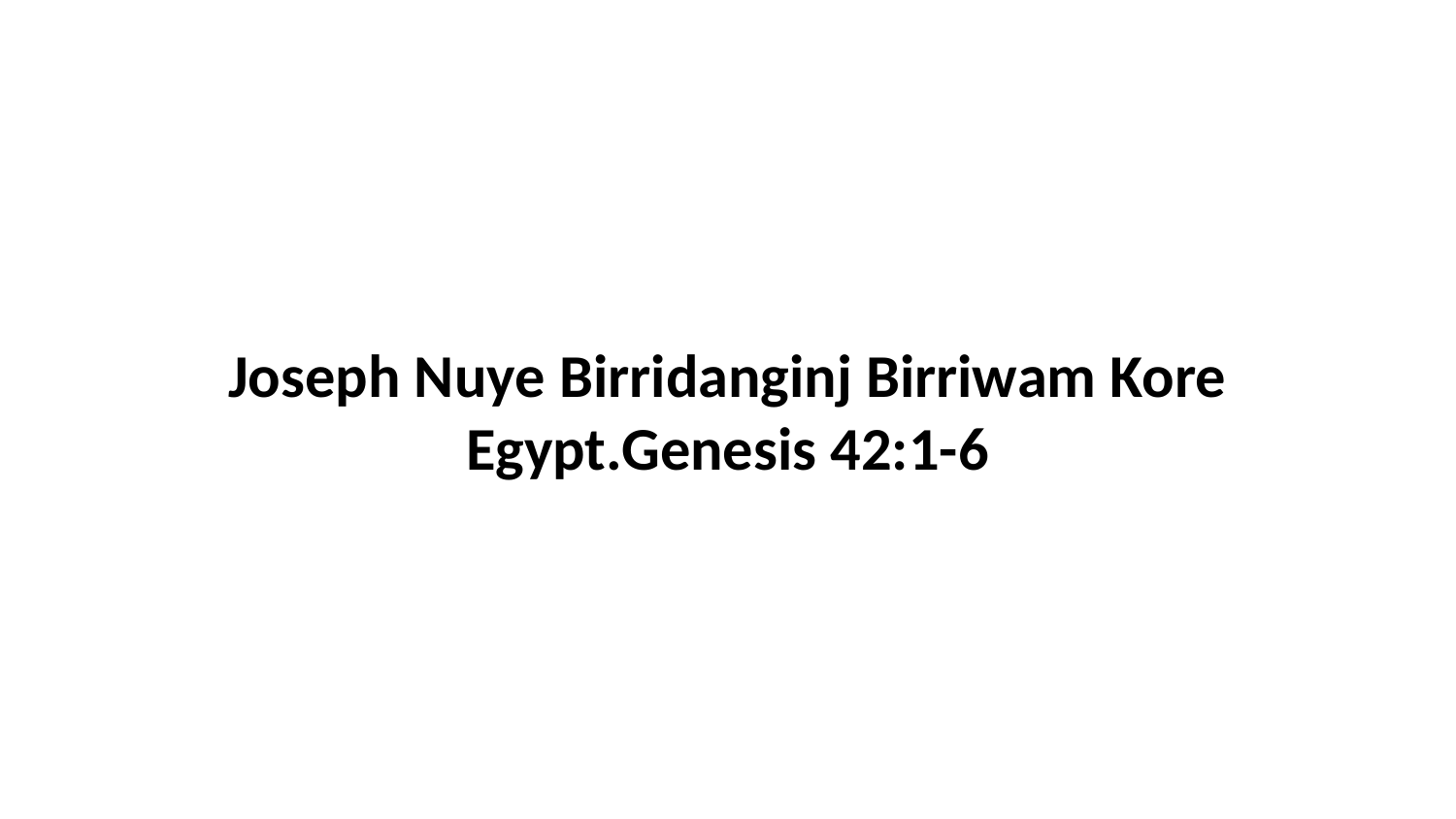

Joseph Nuye Birridanginj Birriwam Kore Egypt.Genesis 42:1-6